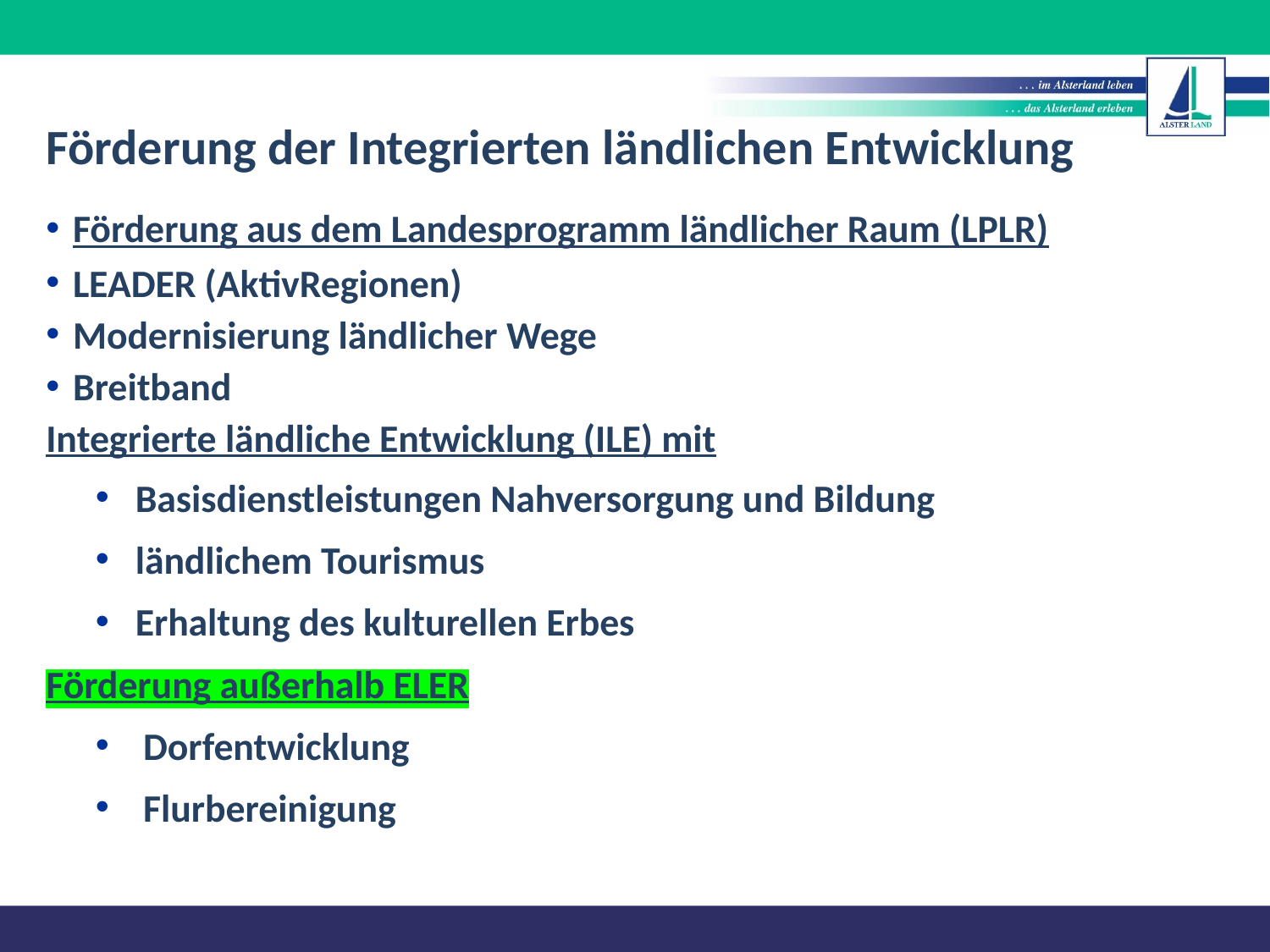

Förderung der Integrierten ländlichen Entwicklung
Förderung aus dem Landesprogramm ländlicher Raum (LPLR)
LEADER (AktivRegionen)
Modernisierung ländlicher Wege
Breitband
Integrierte ländliche Entwicklung (ILE) mit
Basisdienstleistungen Nahversorgung und Bildung
ländlichem Tourismus
Erhaltung des kulturellen Erbes
Förderung außerhalb ELER
Dorfentwicklung
Flurbereinigung